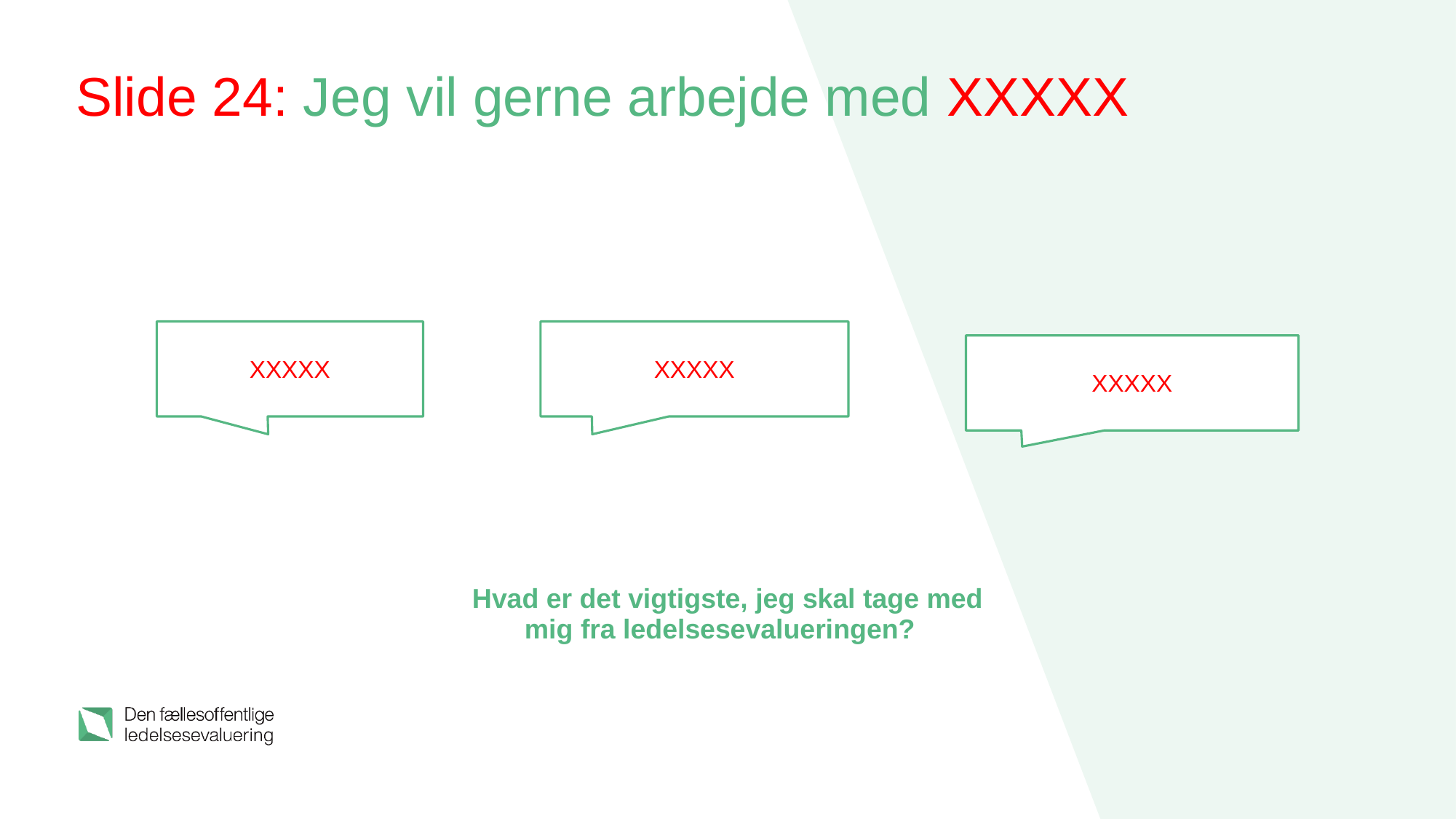

# Slide 24: Jeg vil gerne arbejde med XXXXX

XXXXX

XXXXX

XXXXX

Hvad er det vigtigste, jeg skal tage med mig fra ledelsesevalueringen?